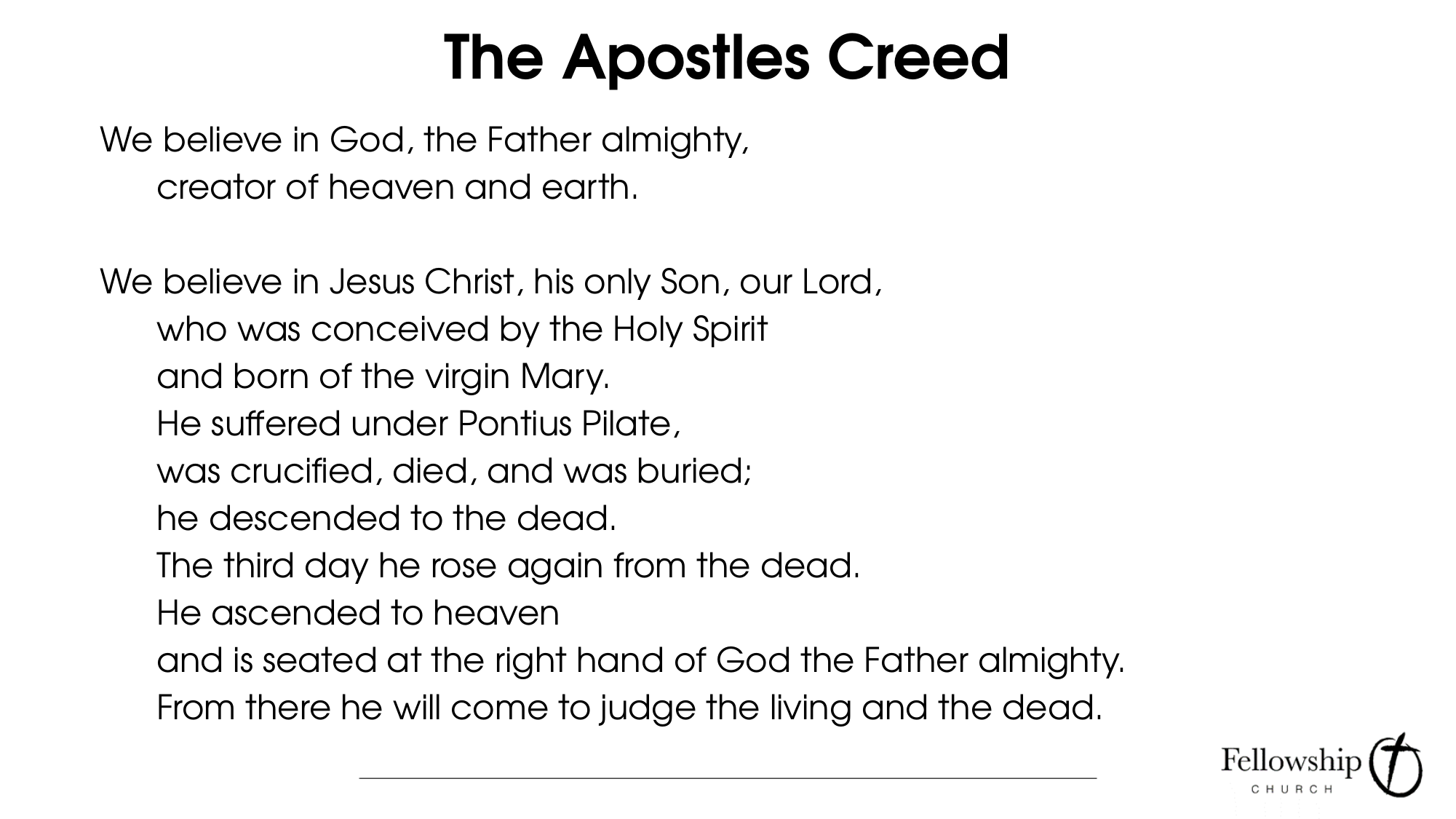

# The Apostles Creed
We believe in God, the Father almighty,
      creator of heaven and earth.

We believe in Jesus Christ, his only Son, our Lord,
      who was conceived by the Holy Spirit
      and born of the virgin Mary.
      He suffered under Pontius Pilate,
      was crucified, died, and was buried;
      he descended to the dead.
      The third day he rose again from the dead.
      He ascended to heaven
      and is seated at the right hand of God the Father almighty.
      From there he will come to judge the living and the dead.